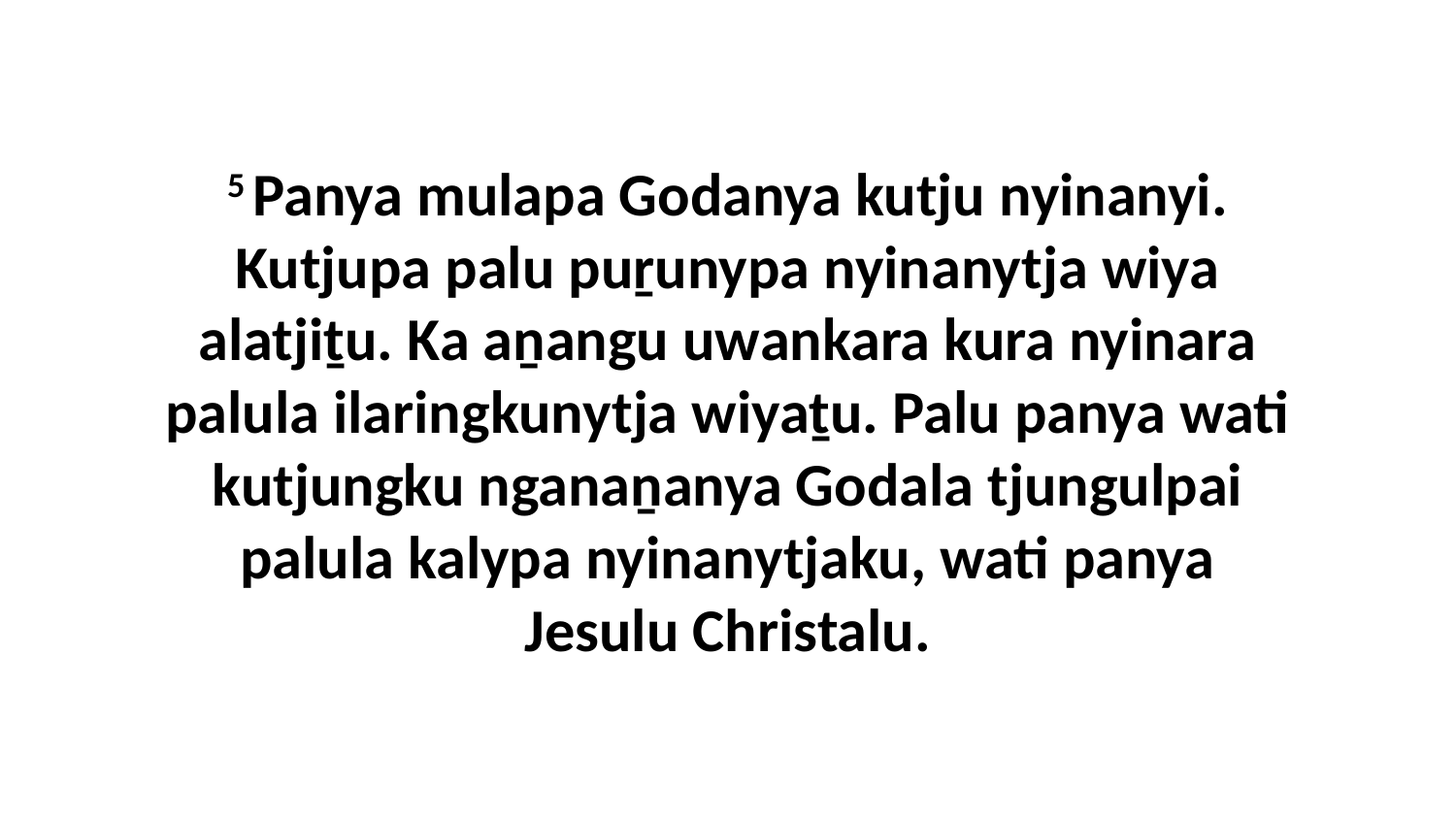

5 Panya mulapa Godanya kutju nyinanyi. Kutjupa palu puṟunypa nyinanytja wiya alatjiṯu. Ka aṉangu uwankara kura nyinara palula ilaringkunytja wiyaṯu. Palu panya wati kutjungku nganaṉanya Godala tjungulpai palula kalypa nyinanytjaku, wati panya Jesulu Christalu.